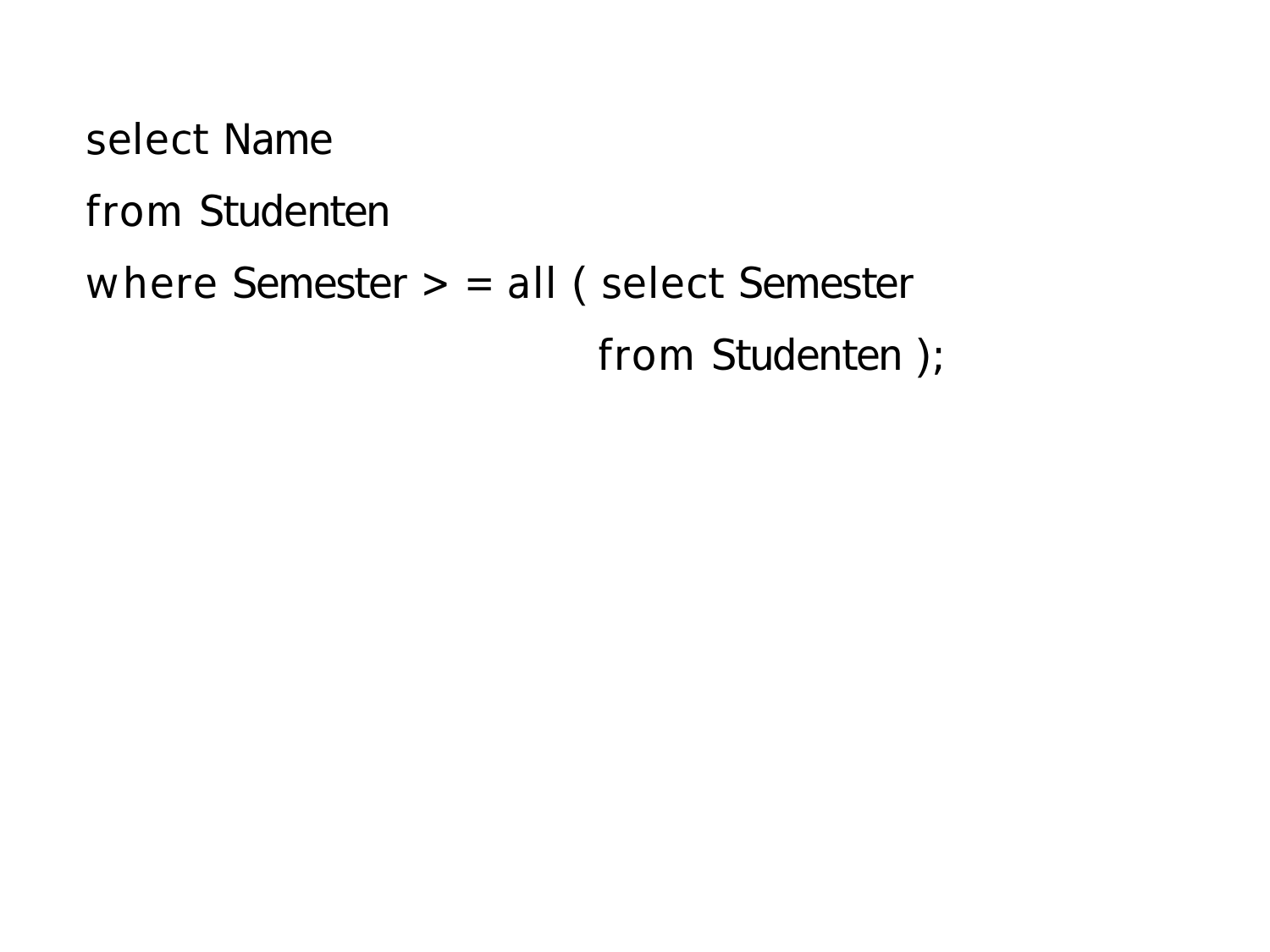

select Name
from Studenten
where Semester > = all ( select Semester
			          from Studenten );